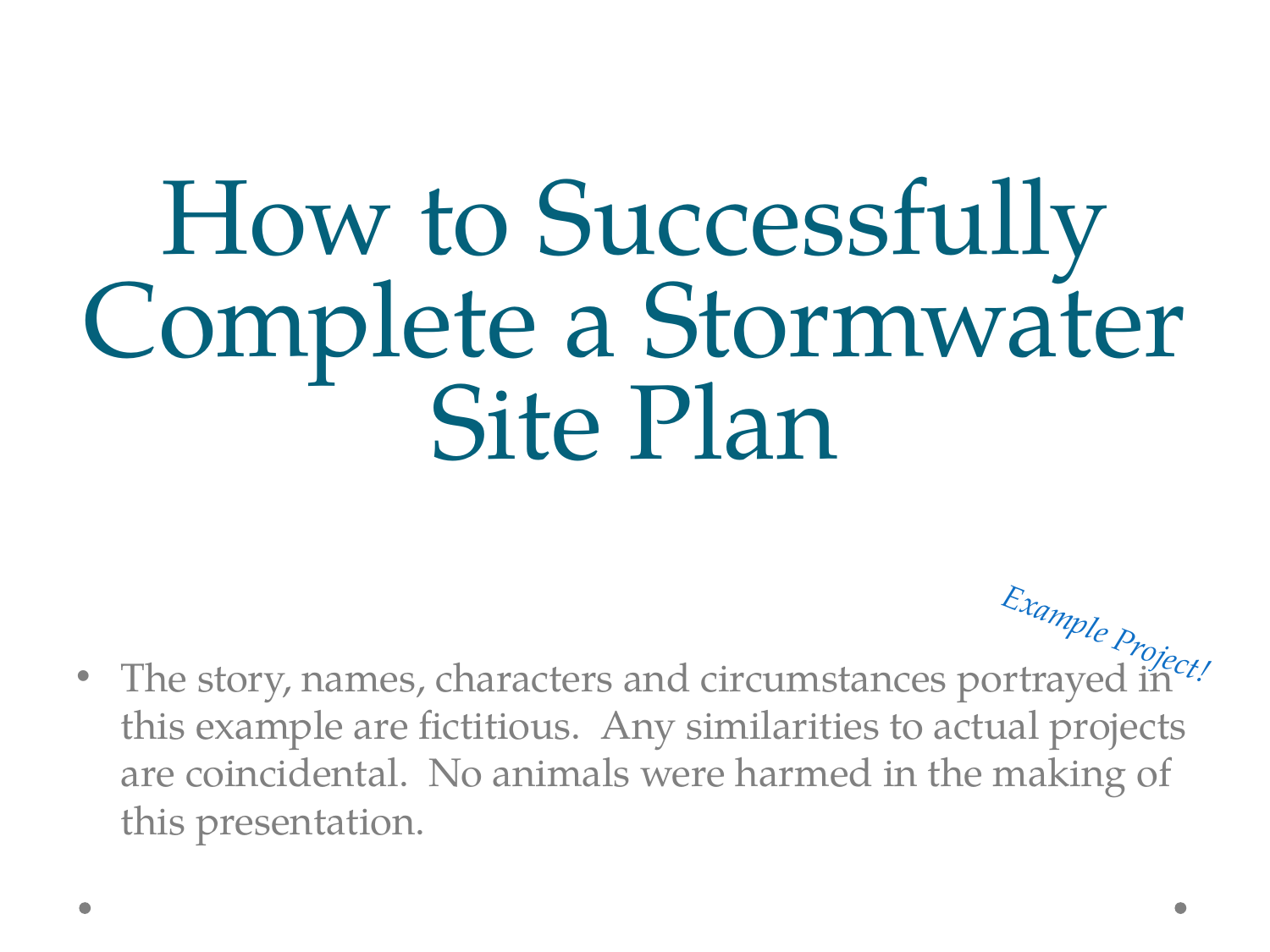

# How to Successfully Complete a Stormwater Site Plan
Example Project!
The story, names, characters and circumstances portrayed in this example are fictitious.  Any similarities to actual projects are coincidental.  No animals were harmed in the making of this presentation.